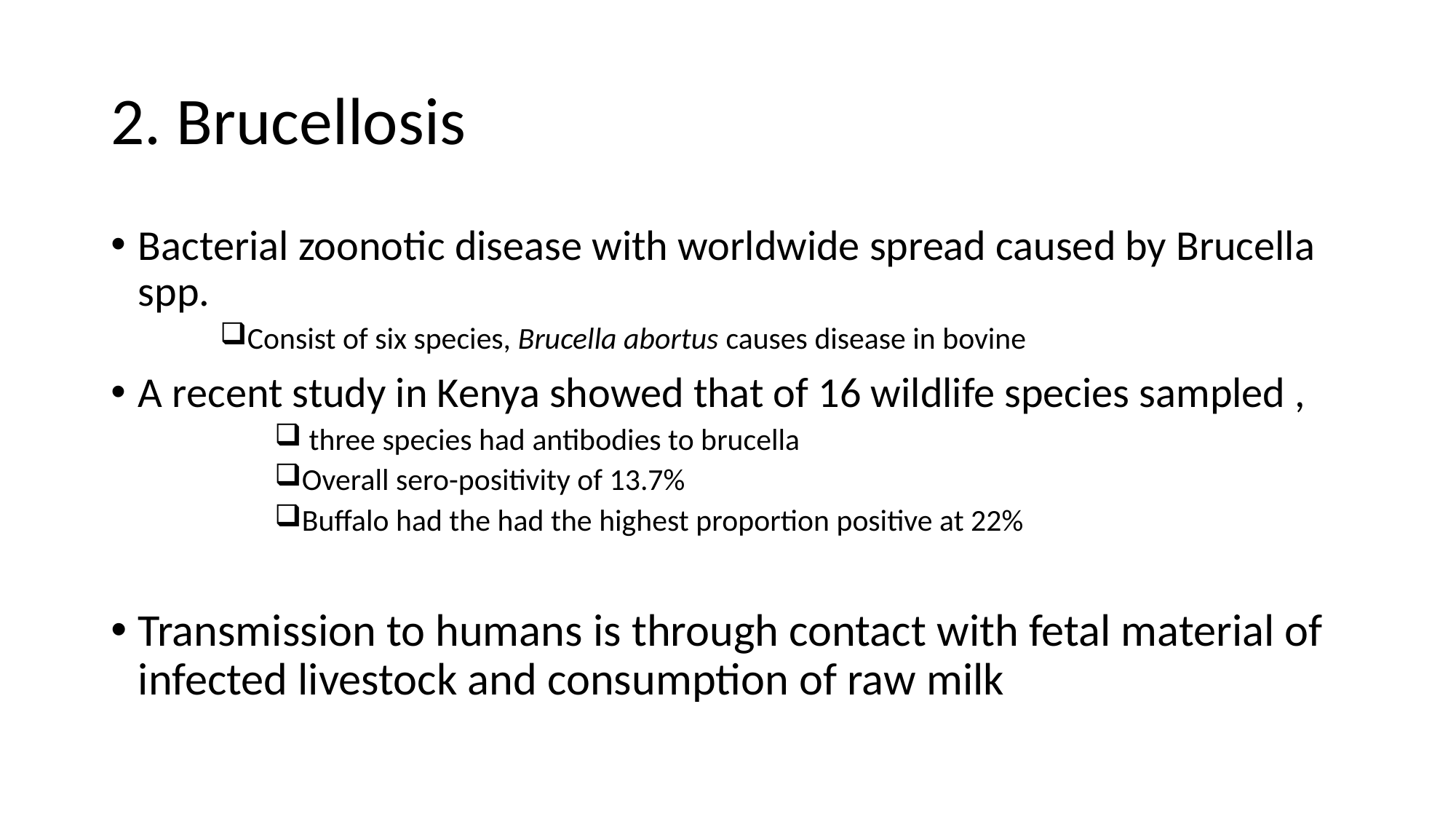

# 2. Brucellosis
Bacterial zoonotic disease with worldwide spread caused by Brucella spp.
Consist of six species, Brucella abortus causes disease in bovine
A recent study in Kenya showed that of 16 wildlife species sampled ,
 three species had antibodies to brucella
Overall sero-positivity of 13.7%
Buffalo had the had the highest proportion positive at 22%

Transmission to humans is through contact with fetal material of infected livestock and consumption of raw milk